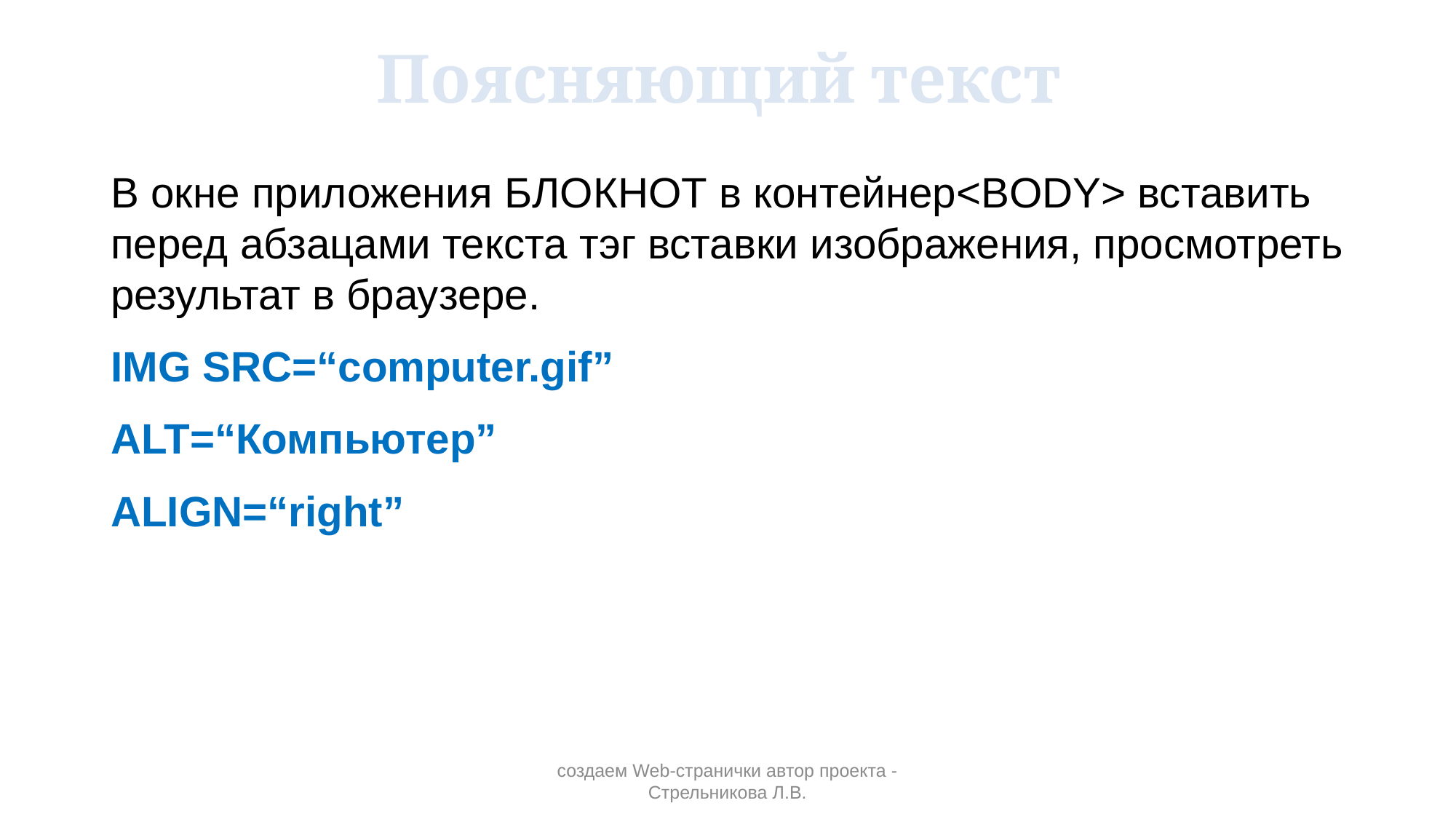

Поясняющий текст
В окне приложения БЛОКНОТ в контейнер<BODY> вставить перед абзацами текста тэг вставки изображения, просмотреть результат в браузере.
IMG SRC=“computer.gif”
ALT=“Компьютер”
ALIGN=“right”
создаем Web-странички автор проекта - Стрельникова Л.В.